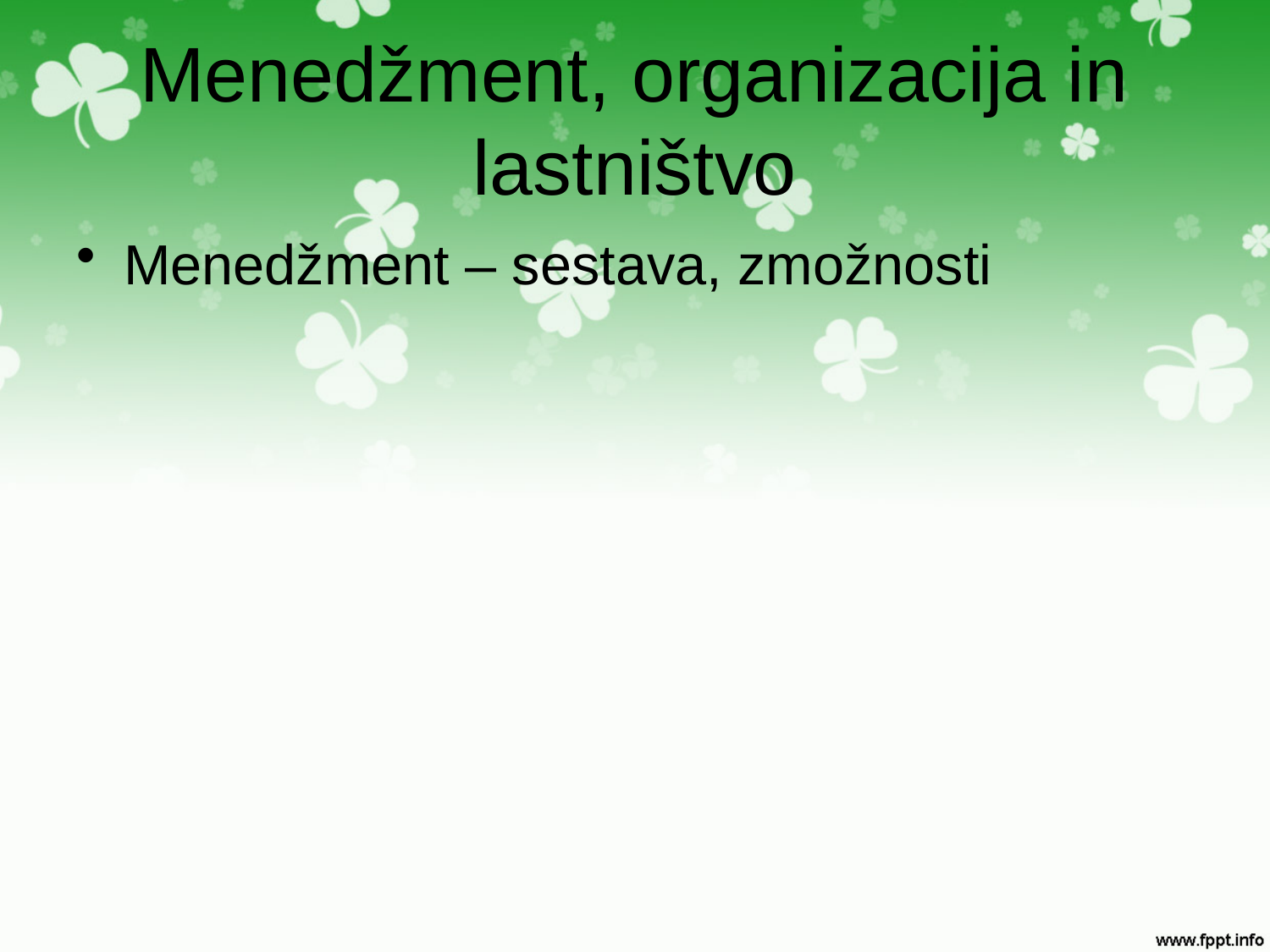

# Menedžment, organizacija in lastništvo
Menedžment – sestava, zmožnosti